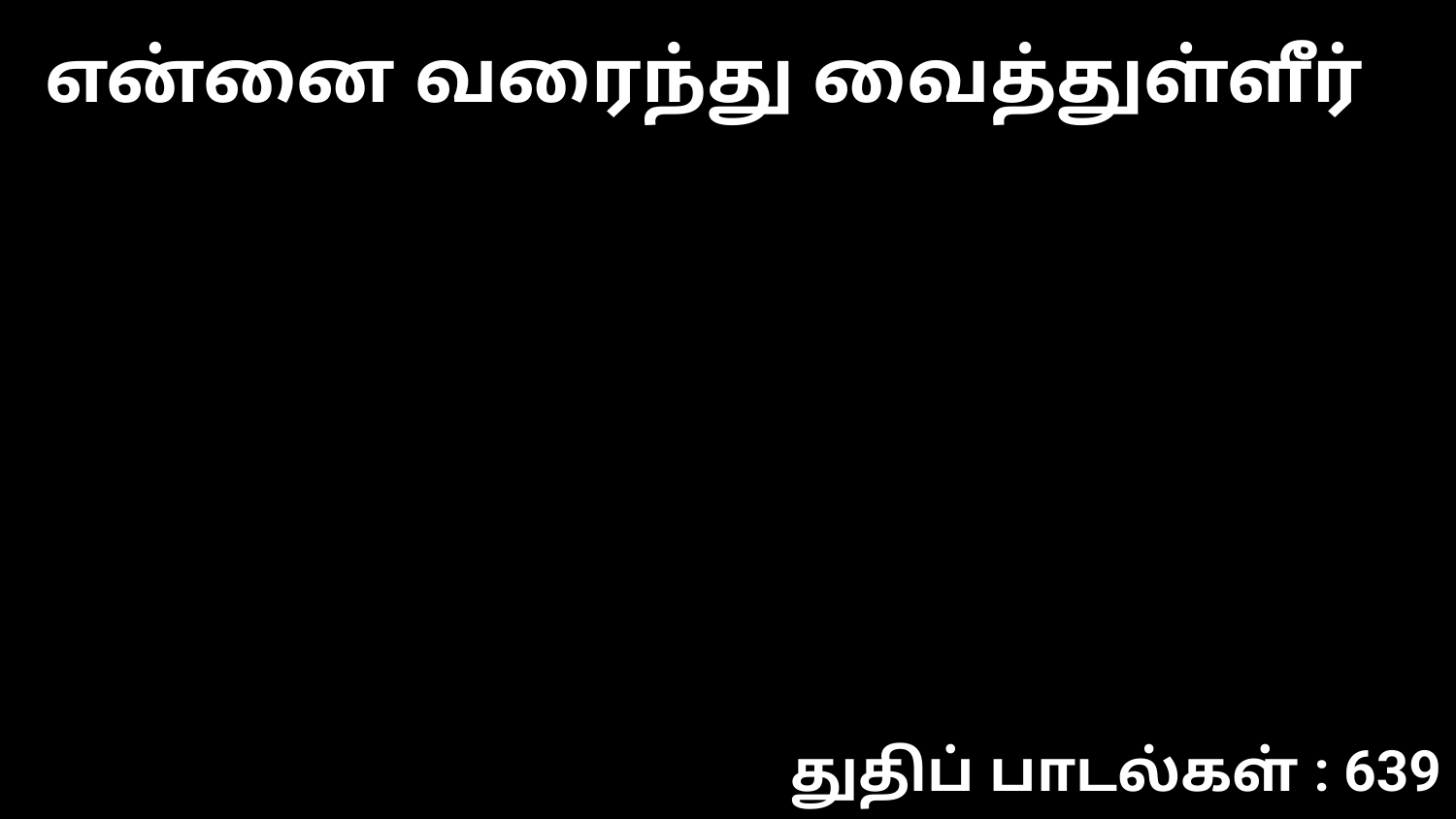

என்னை வரைந்து வைத்துள்ளீர்
துதிப் பாடல்கள் : 639